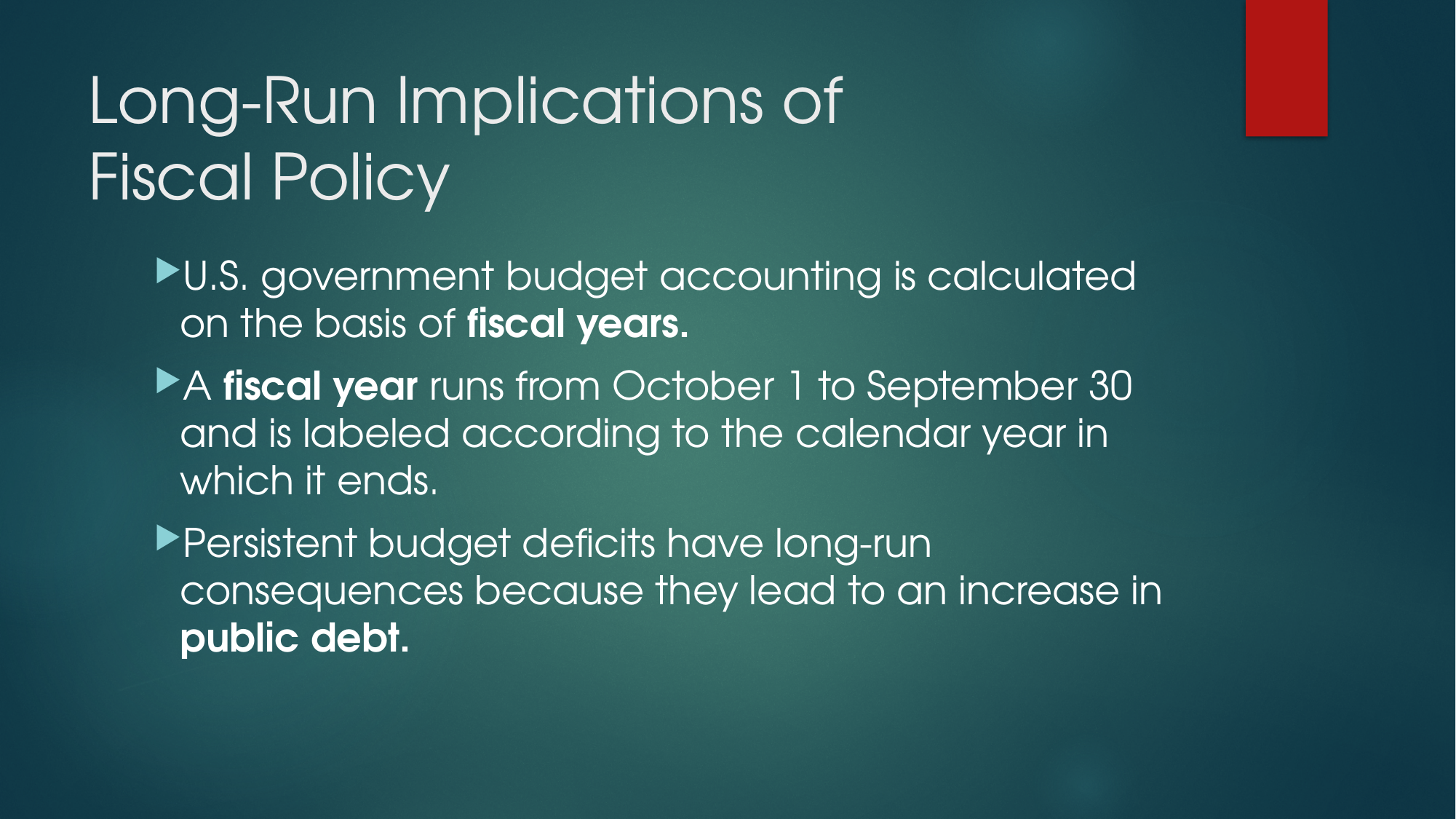

# Long-Run Implications of Fiscal Policy
U.S. government budget accounting is calculated on the basis of fiscal years.
A fiscal year runs from October 1 to September 30 and is labeled according to the calendar year in which it ends.
Persistent budget deficits have long-run consequences because they lead to an increase in public debt.